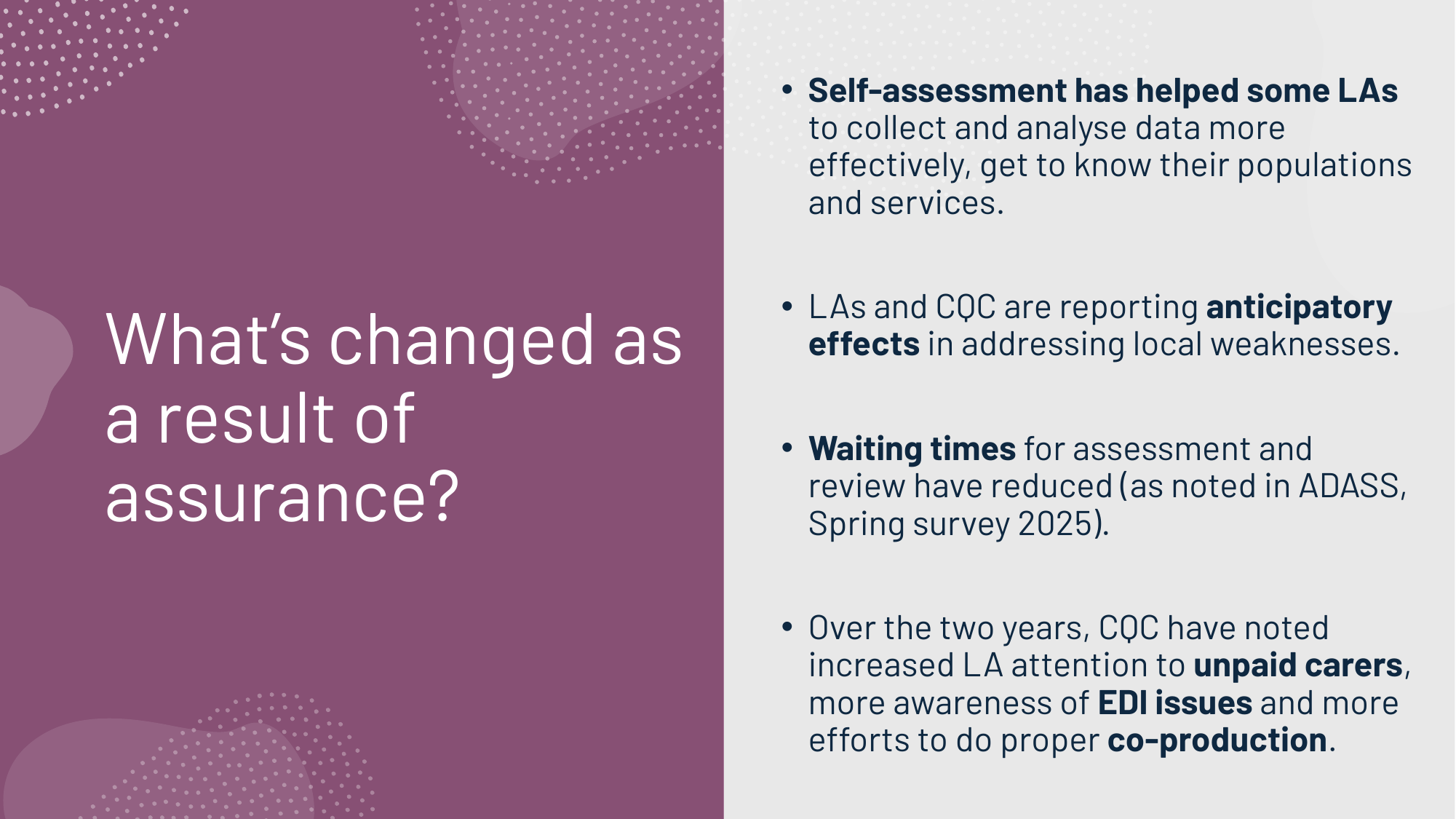

Self-assessment has helped some LAs to collect and analyse data more effectively, get to know their populations and services.

LAs and CQC are reporting anticipatory effects in addressing local weaknesses.

Waiting times for assessment and review have reduced (as noted in ADASS, Spring survey 2025).

Over the two years, CQC have noted increased LA attention to unpaid carers, more awareness of EDI issues and more efforts to do proper co-production.
# What’s changed as a result of assurance?